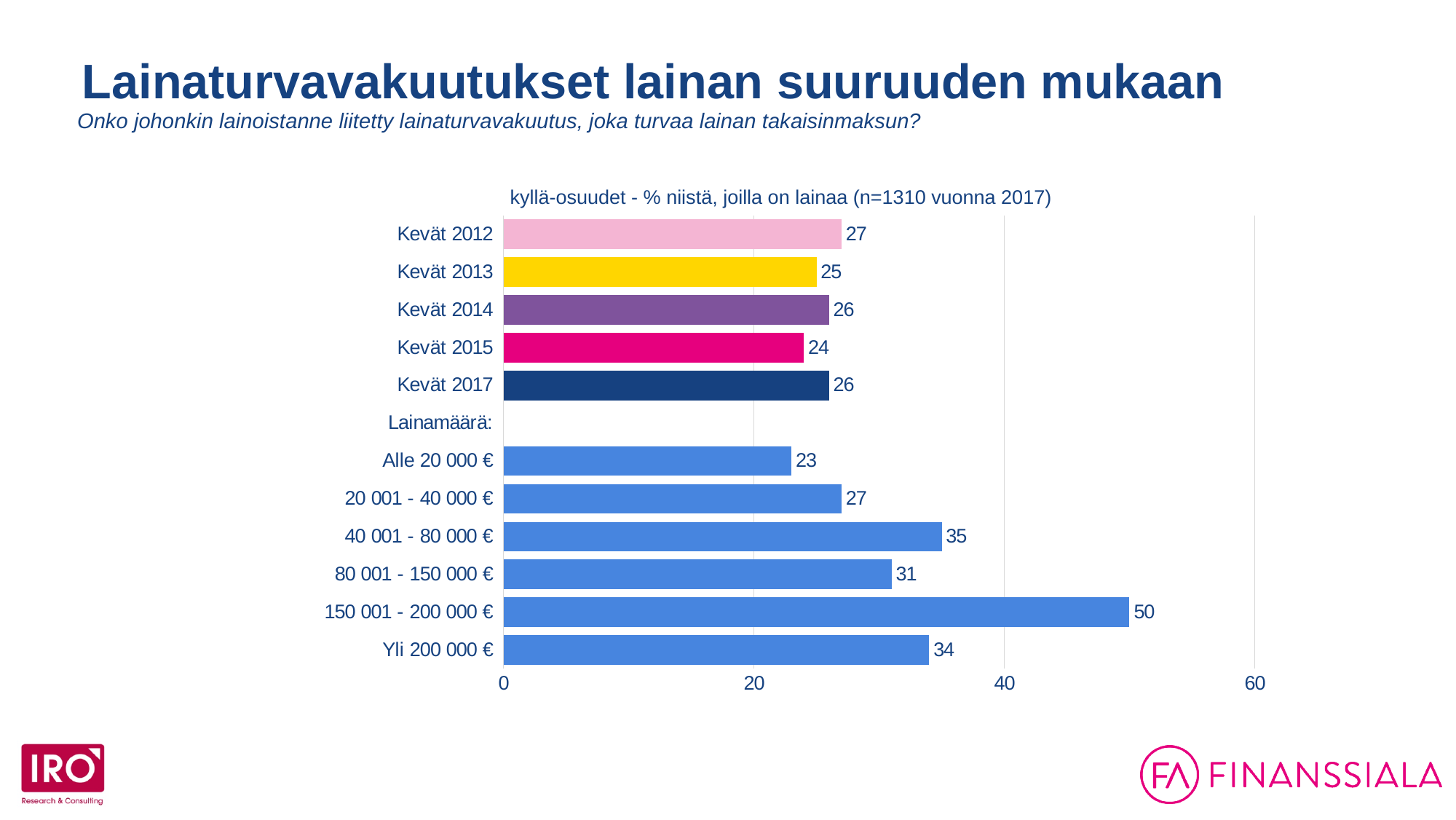

Lainaturvavakuutukset lainan suuruuden mukaan
Onko johonkin lainoistanne liitetty lainaturvavakuutus, joka turvaa lainan takaisinmaksun?

### Chart

| Category |  |
|---|---|
| Kevät 2012 | 27.0 |
| Kevät 2013 | 25.0 |
| Kevät 2014 | 26.0 |
| Kevät 2015 | 24.0 |
| Kevät 2017 | 26.0 |
| Lainamäärä: | None |
| Alle 20 000 € | 23.0 |
| 20 001 - 40 000 € | 27.0 |
| 40 001 - 80 000 € | 35.0 |
| 80 001 - 150 000 € | 31.0 |
| 150 001 - 200 000 € | 50.0 |
| Yli 200 000 € | 34.0 |
kyllä-osuudet - % niistä, joilla on lainaa (n=1310 vuonna 2017)